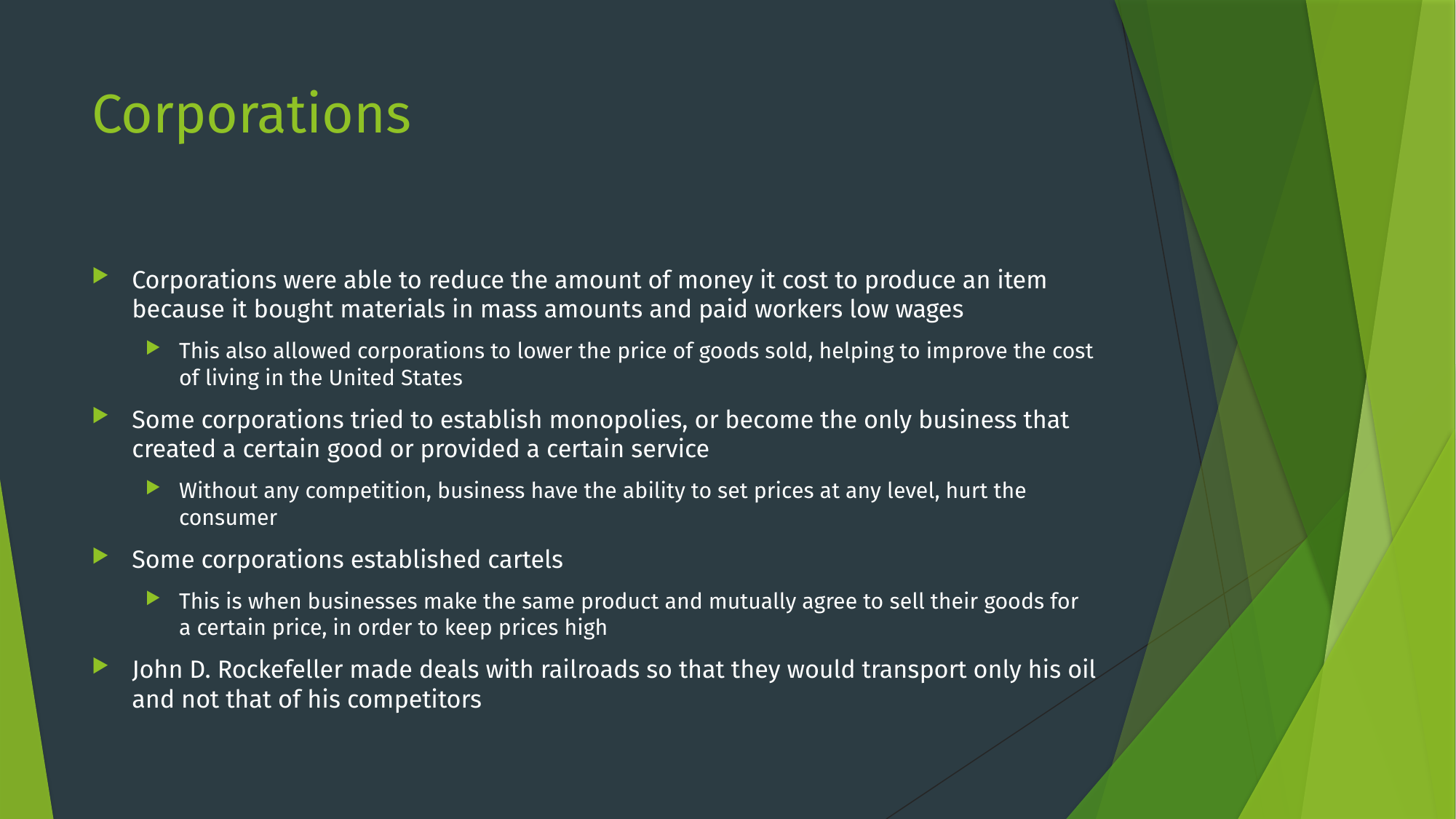

# Corporations
Corporations were able to reduce the amount of money it cost to produce an item because it bought materials in mass amounts and paid workers low wages
This also allowed corporations to lower the price of goods sold, helping to improve the cost of living in the United States
Some corporations tried to establish monopolies, or become the only business that created a certain good or provided a certain service
Without any competition, business have the ability to set prices at any level, hurt the consumer
Some corporations established cartels
This is when businesses make the same product and mutually agree to sell their goods for a certain price, in order to keep prices high
John D. Rockefeller made deals with railroads so that they would transport only his oil and not that of his competitors